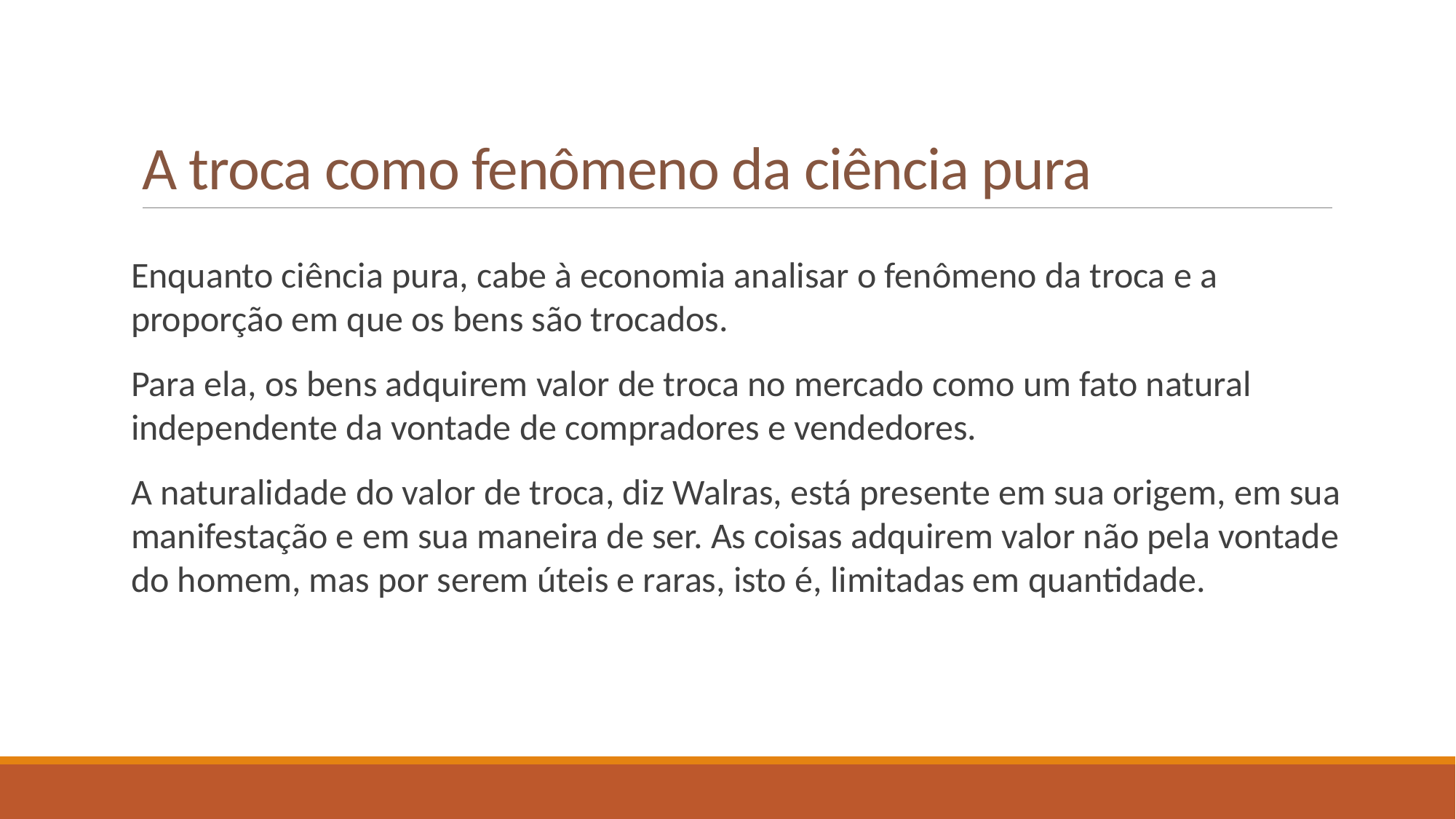

# A troca como fenômeno da ciência pura
Enquanto ciência pura, cabe à economia analisar o fenômeno da troca e a proporção em que os bens são trocados.
Para ela, os bens adquirem valor de troca no mercado como um fato natural independente da vontade de compradores e vendedores.
A naturalidade do valor de troca, diz Walras, está presente em sua origem, em sua manifestação e em sua maneira de ser. As coisas adquirem valor não pela vontade do homem, mas por serem úteis e raras, isto é, limitadas em quantidade.